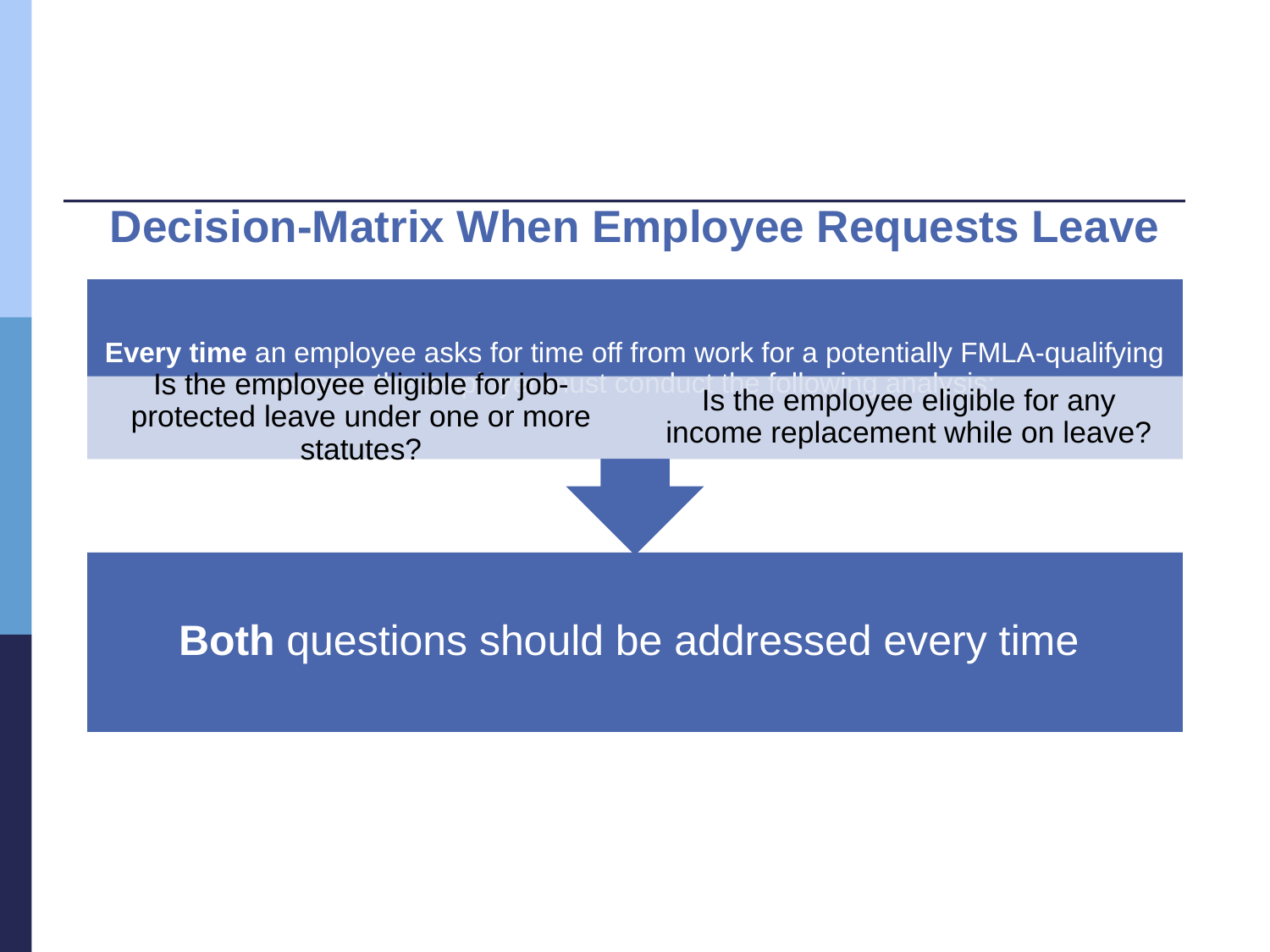

# Decision-Matrix When Employee Requests Leave
Both questions should be addressed every time
Every time an employee asks for time off from work for a potentially FMLA-qualifying reason, the employer must conduct the following analysis:
Is the employee eligible for job-protected leave under one or more statutes?
Is the employee eligible for any income replacement while on leave?